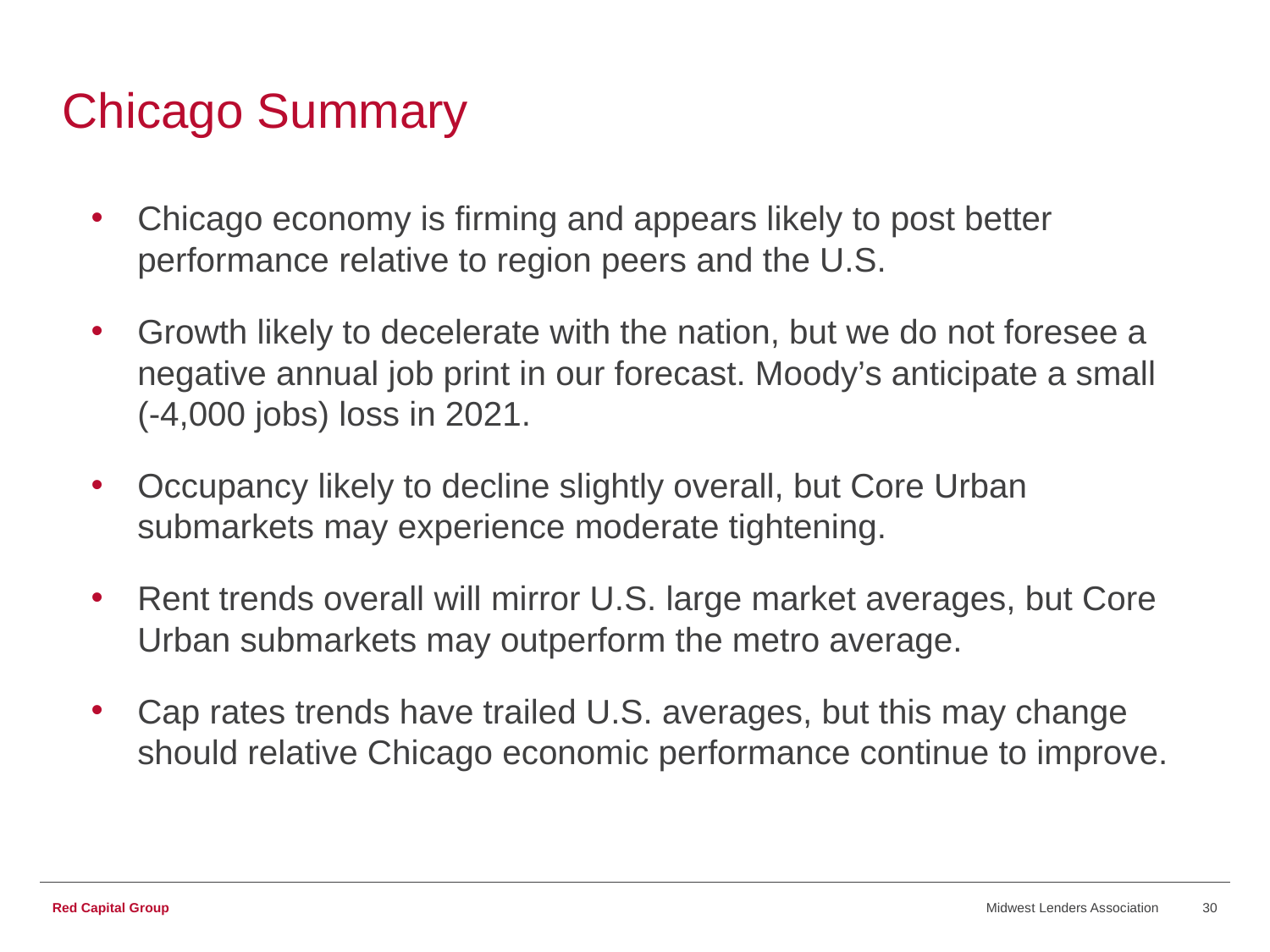

# Chicago Summary
Chicago economy is firming and appears likely to post better performance relative to region peers and the U.S.
Growth likely to decelerate with the nation, but we do not foresee a negative annual job print in our forecast. Moody’s anticipate a small (-4,000 jobs) loss in 2021.
Occupancy likely to decline slightly overall, but Core Urban submarkets may experience moderate tightening.
Rent trends overall will mirror U.S. large market averages, but Core Urban submarkets may outperform the metro average.
Cap rates trends have trailed U.S. averages, but this may change should relative Chicago economic performance continue to improve.

Midwest Lenders Association
30